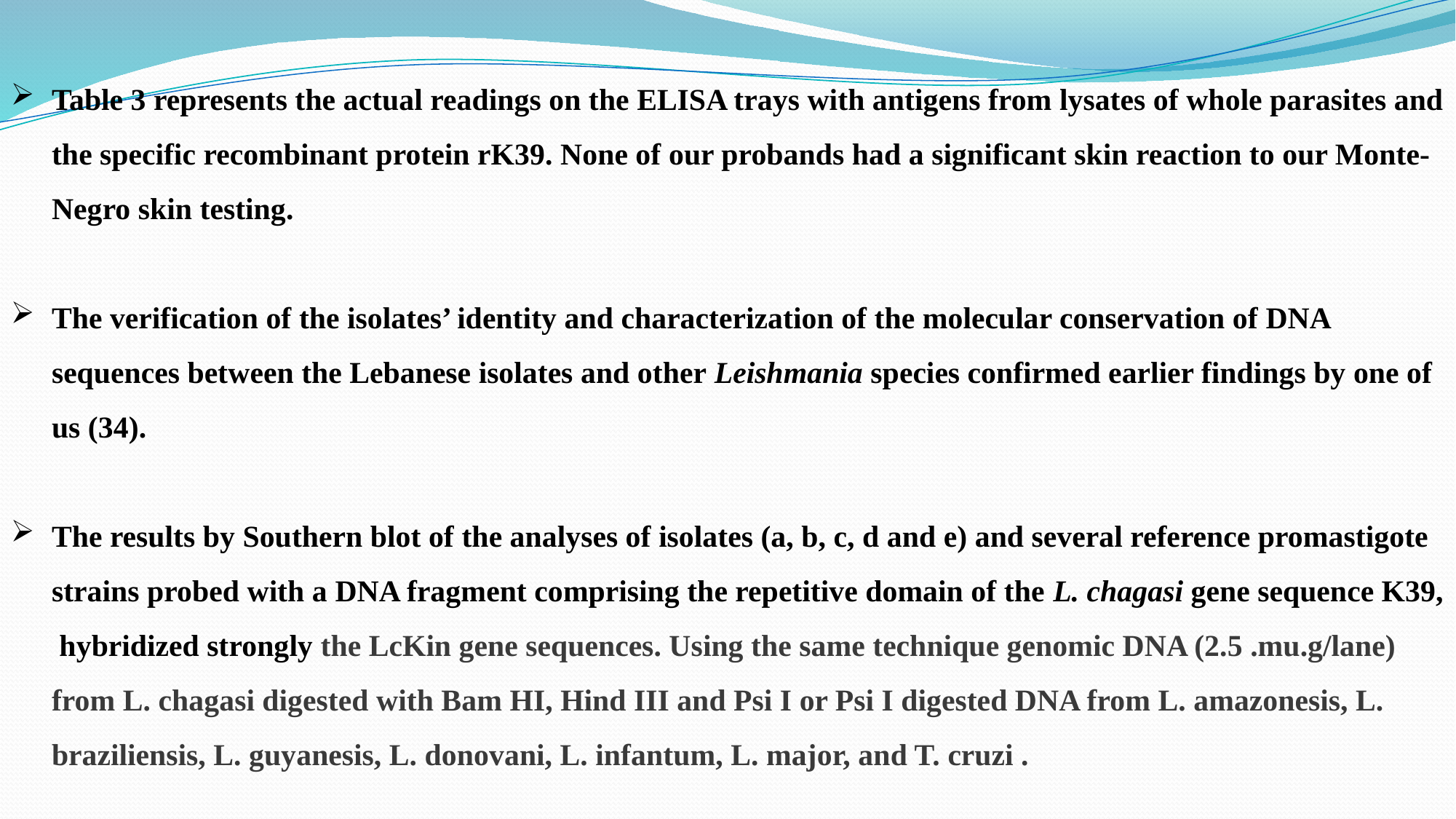

Table 3 represents the actual readings on the ELISA trays with antigens from lysates of whole parasites and the specific recombinant protein rK39. None of our probands had a significant skin reaction to our Monte-Negro skin testing.

The verification of the isolates’ identity and characterization of the molecular conservation of DNA sequences between the Lebanese isolates and other Leishmania species confirmed earlier findings by one of us (34).

The results by Southern blot of the analyses of isolates (a, b, c, d and e) and several reference promastigote strains probed with a DNA fragment comprising the repetitive domain of the L. chagasi gene sequence K39,  hybridized strongly the LcKin gene sequences. Using the same technique genomic DNA (2.5 .mu.g/lane) from L. chagasi digested with Bam HI, Hind III and Psi I or Psi I digested DNA from L. amazonesis, L. braziliensis, L. guyanesis, L. donovani, L. infantum, L. major, and T. cruzi .